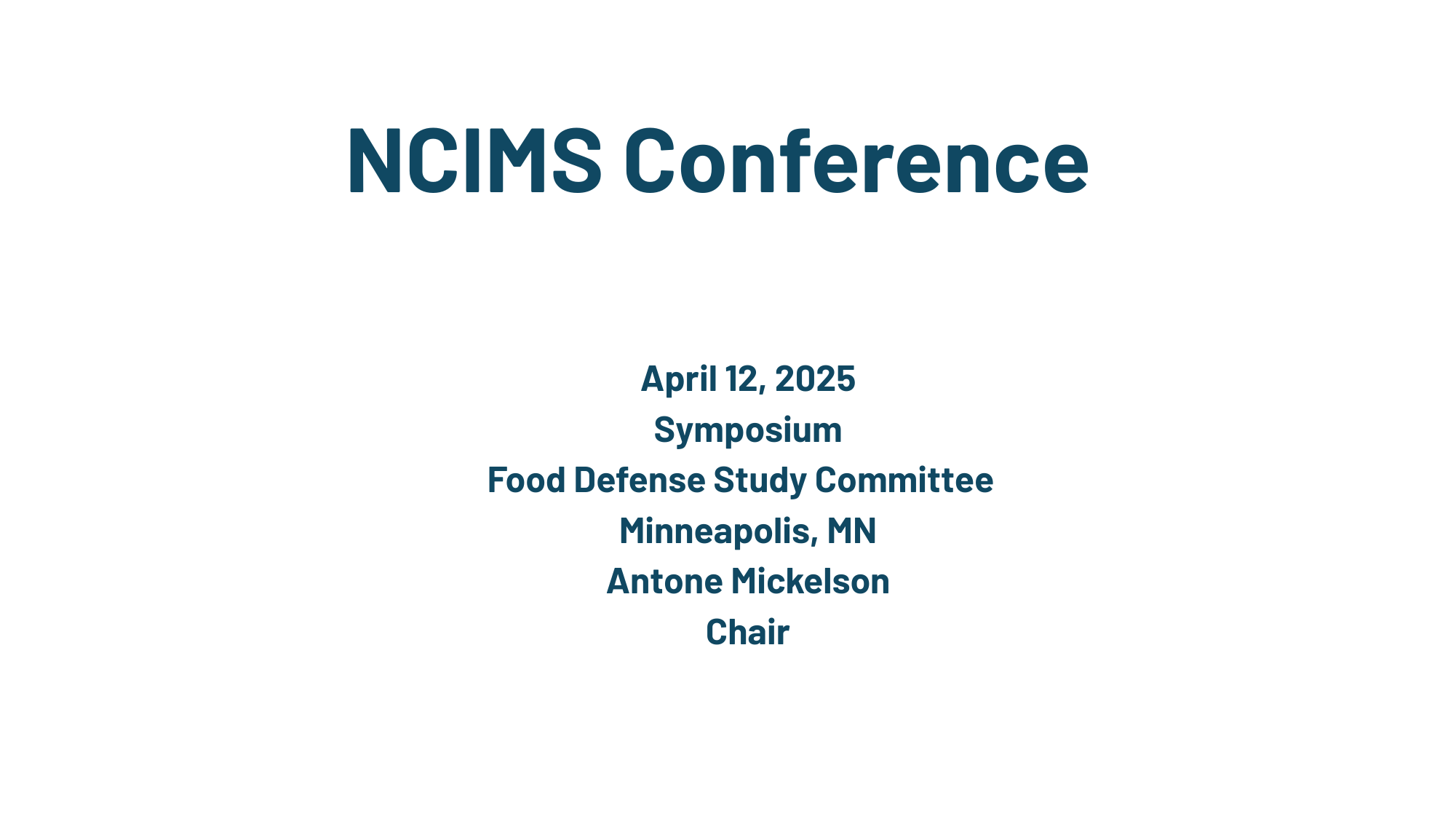

# NCIMS Conference
April 12, 2025
Symposium
Food Defense Study Committee
Minneapolis, MN
Antone Mickelson
Chair